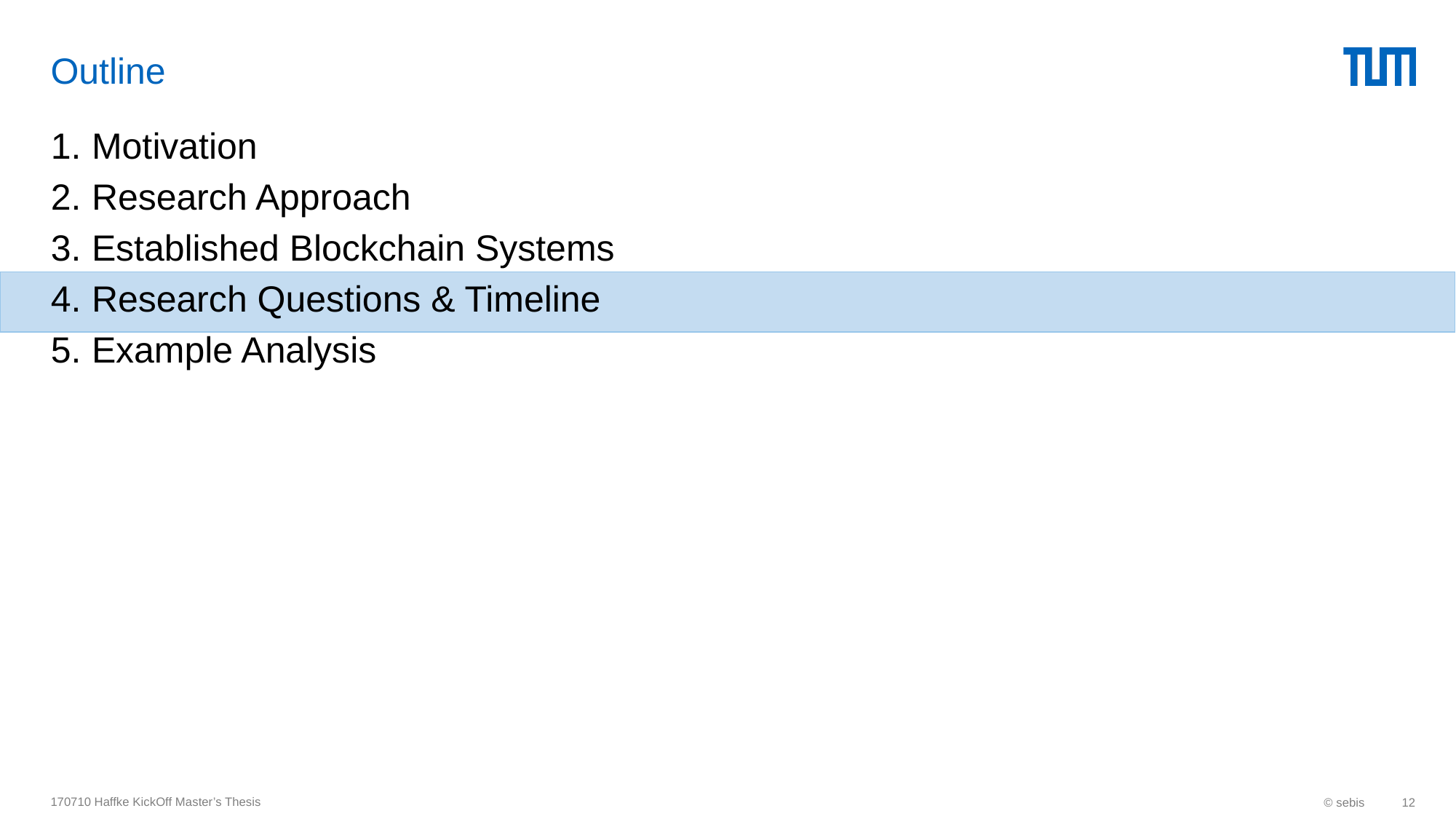

# Outline
Motivation
Research Approach
Established Blockchain Systems
Research Questions & Timeline
Example Analysis

170710 Haffke KickOff Master’s Thesis
© sebis
12